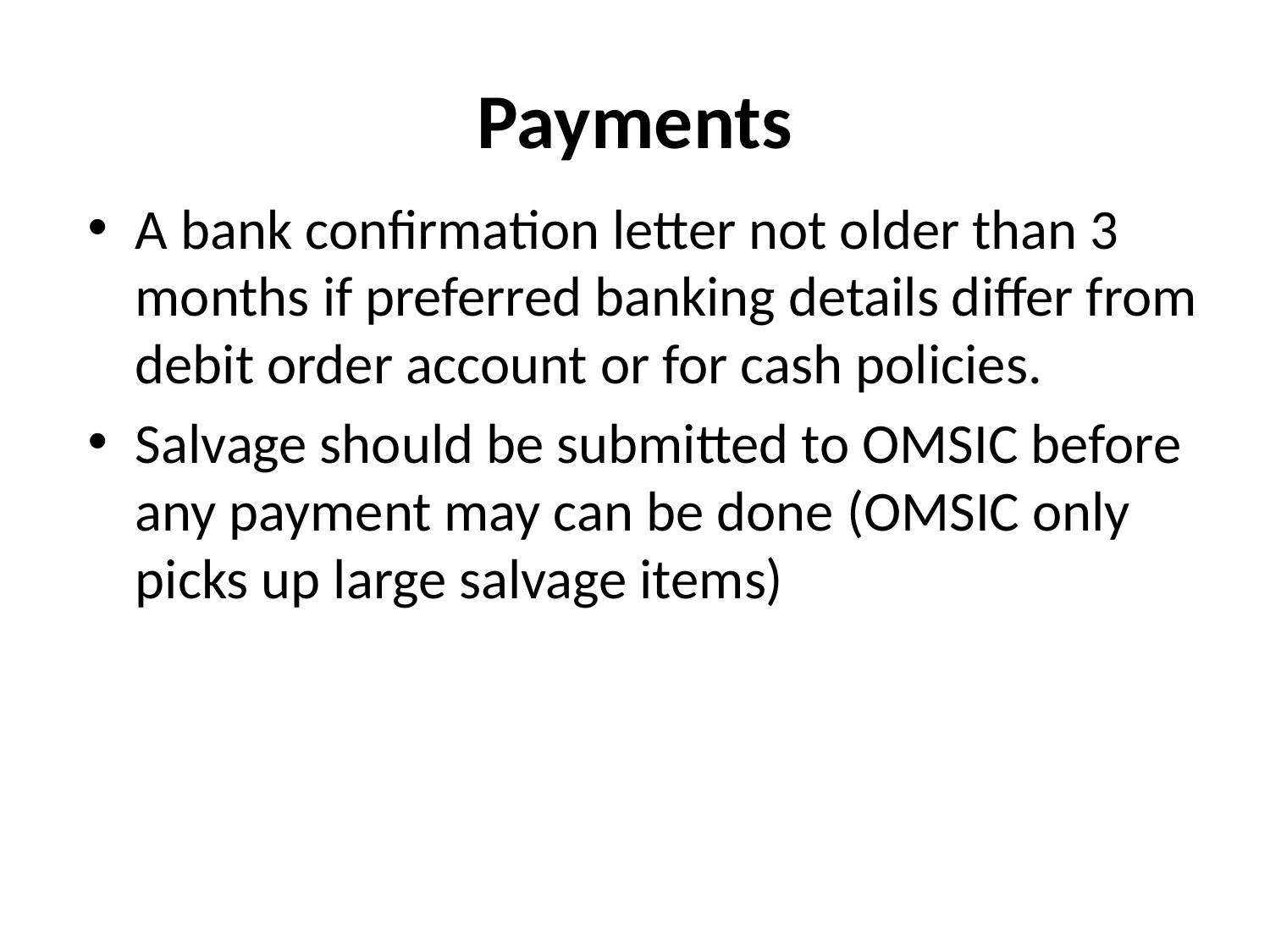

# Payments
A bank confirmation letter not older than 3 months if preferred banking details differ from debit order account or for cash policies.
Salvage should be submitted to OMSIC before any payment may can be done (OMSIC only picks up large salvage items)